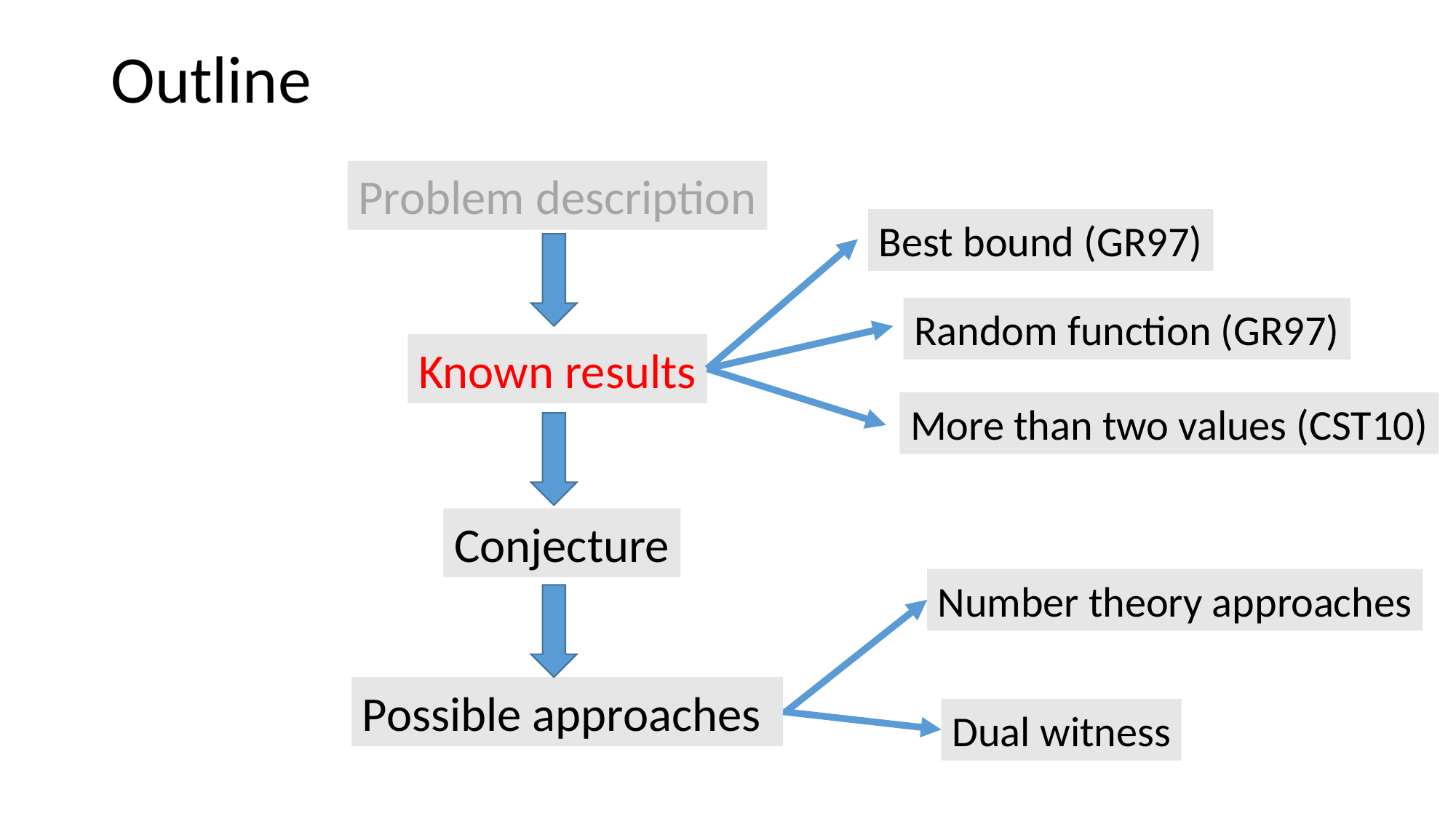

# Outline
Problem description
Best bound (GR97)

Random function (GR97)
Known results
More than two values (CST10)

Conjecture
Number theory approaches

Possible approaches
Dual witness